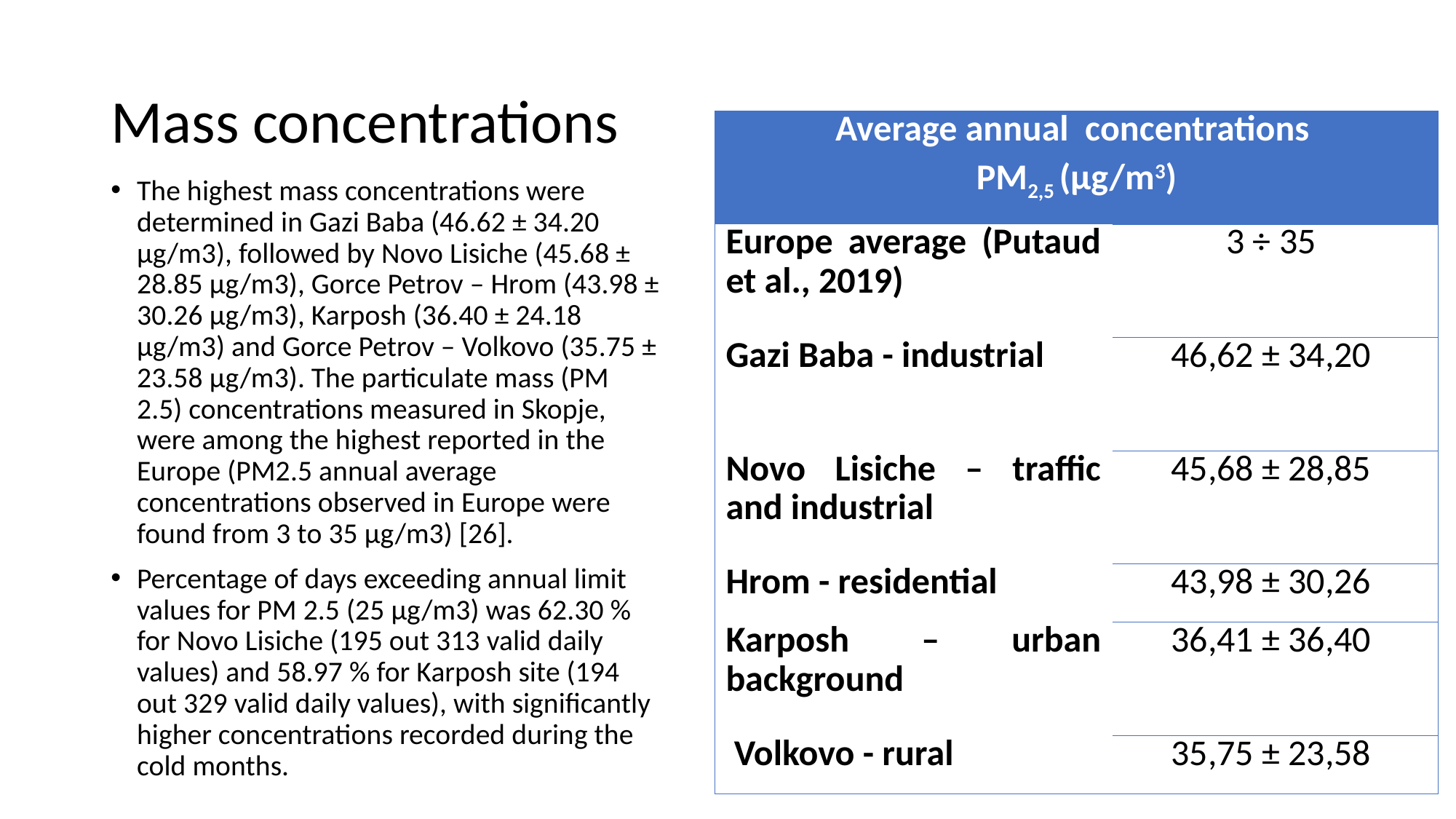

# Mass concentrations
| Average annual concentrations PM2,5 (µg/m3) |  |
| --- | --- |
| Europe average (Putaud et al., 2019) | 3 ÷ 35 |
| Gazi Baba - industrial | 46,62 ± 34,20 |
| Novo Lisiche – traffic and industrial | 45,68 ± 28,85 |
| Hrom - residential | 43,98 ± 30,26 |
| Karposh – urban background | 36,41 ± 36,40 |
| Volkovo - rural | 35,75 ± 23,58 |
The highest mass concentrations were determined in Gazi Baba (46.62 ± 34.20 µg/m3), followed by Novo Lisiche (45.68 ± 28.85 µg/m3), Gorce Petrov – Hrom (43.98 ± 30.26 µg/m3), Karposh (36.40 ± 24.18 µg/m3) and Gorce Petrov – Volkovo (35.75 ± 23.58 µg/m3). The particulate mass (PM 2.5) concentrations measured in Skopje, were among the highest reported in the Europe (PM2.5 annual average concentrations observed in Europe were found from 3 to 35 µg/m3) [26].
Percentage of days exceeding annual limit values for PM 2.5 (25 µg/m3) was 62.30 % for Novo Lisiche (195 out 313 valid daily values) and 58.97 % for Karposh site (194 out 329 valid daily values), with significantly higher concentrations recorded during the cold months.